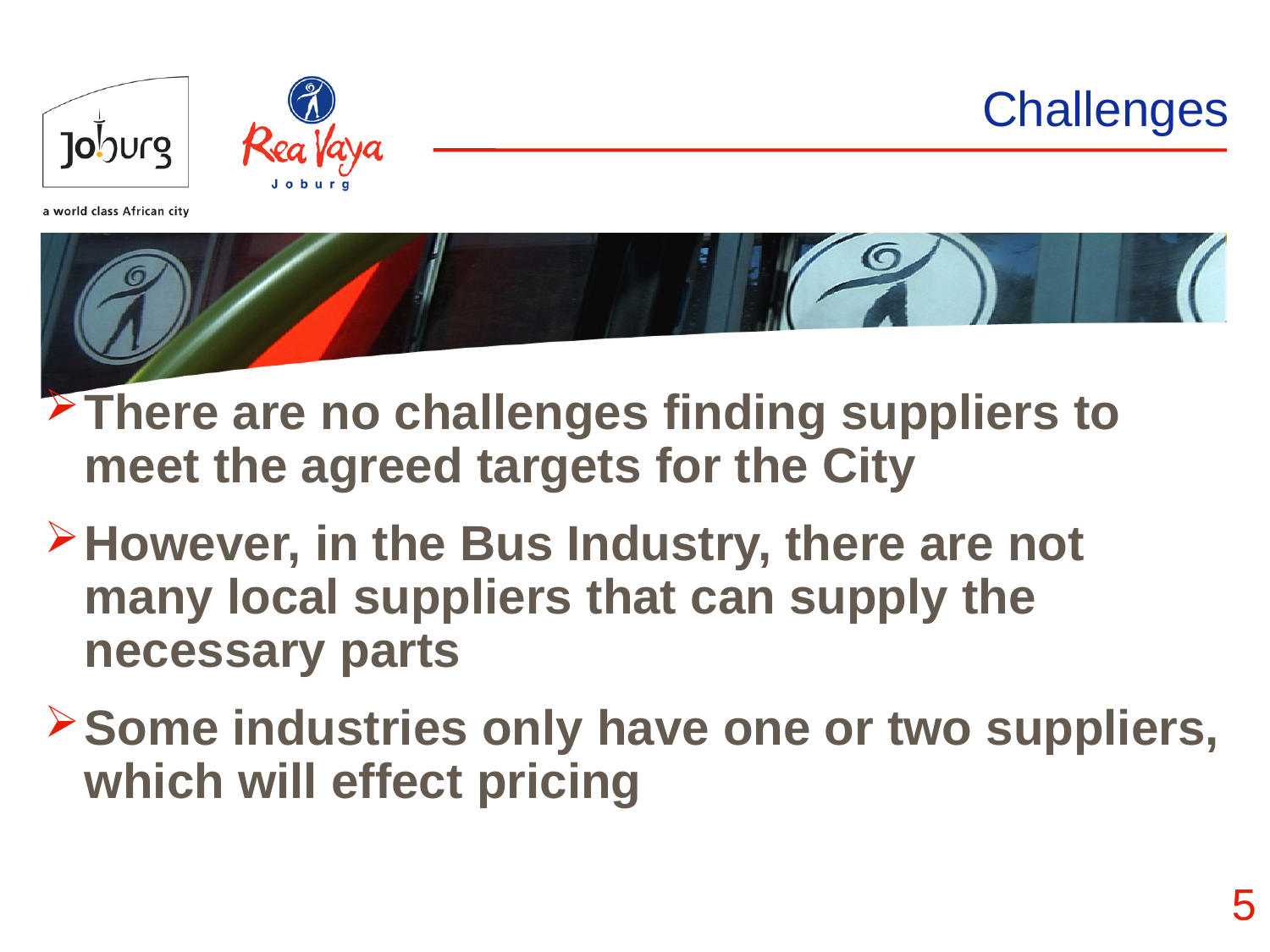

# Challenges
There are no challenges finding suppliers to meet the agreed targets for the City
However, in the Bus Industry, there are not many local suppliers that can supply the necessary parts
Some industries only have one or two suppliers, which will effect pricing

5